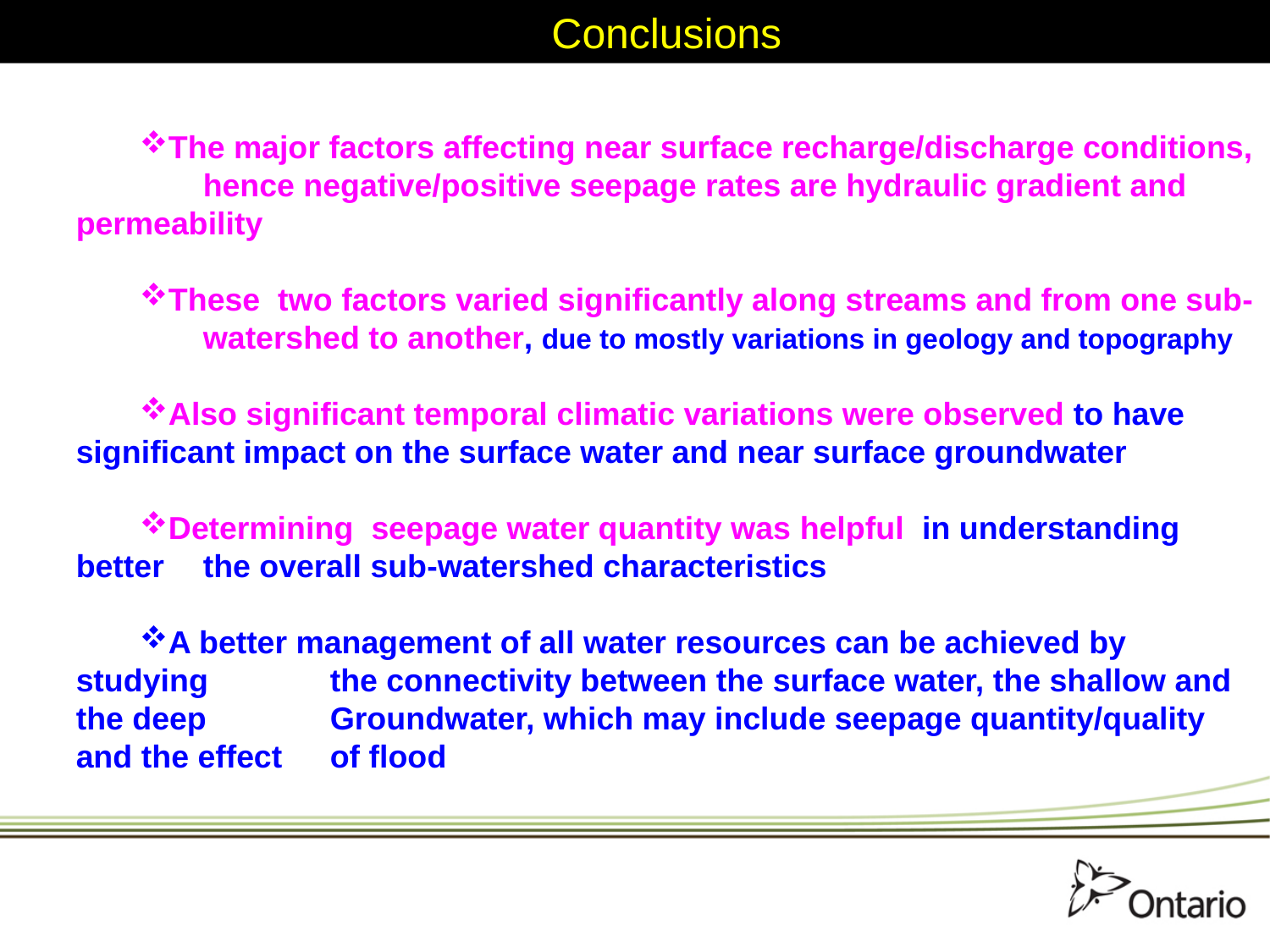

Conclusions
The major factors affecting near surface recharge/discharge conditions, 	hence negative/positive seepage rates are hydraulic gradient and 	permeability

These  two factors varied significantly along streams and from one sub-	watershed to another, due to mostly variations in geology and topography

Also significant temporal climatic variations were observed to have 	significant impact on the surface water and near surface groundwater

Determining  seepage water quantity was helpful  in understanding better 	the overall sub-watershed characteristics

A better management of all water resources can be achieved by studying 	the connectivity between the surface water, the shallow and  the deep 	Groundwater, which may include seepage quantity/quality  and the effect 	of flood